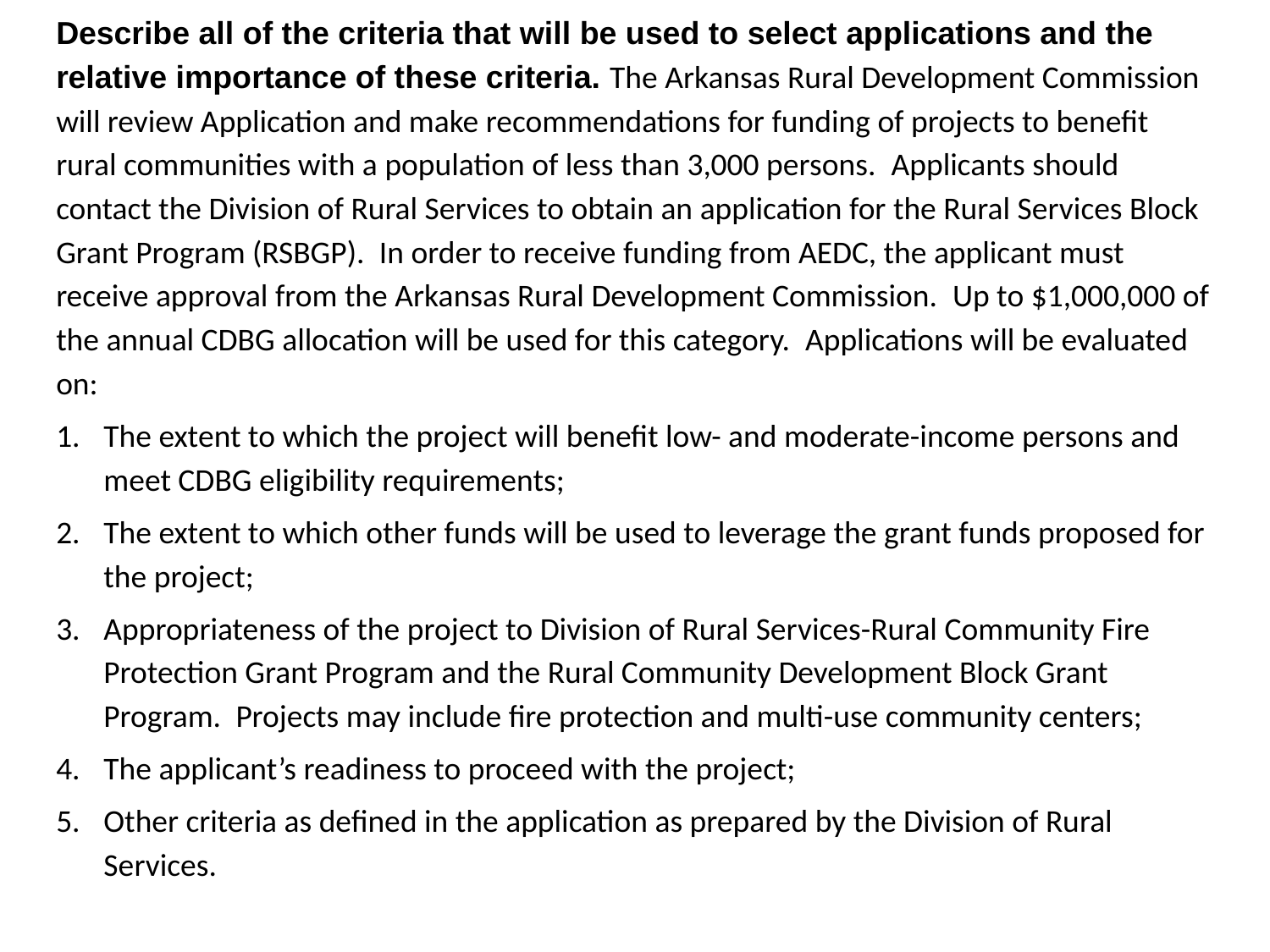

Describe all of the criteria that will be used to select applications and the relative importance of these criteria. The Arkansas Rural Development Commission will review Application and make recommendations for funding of projects to benefit rural communities with a population of less than 3,000 persons.  Applicants should contact the Division of Rural Services to obtain an application for the Rural Services Block Grant Program (RSBGP).  In order to receive funding from AEDC, the applicant must receive approval from the Arkansas Rural Development Commission.  Up to $1,000,000 of the annual CDBG allocation will be used for this category.  Applications will be evaluated on:
The extent to which the project will benefit low- and moderate-income persons and meet CDBG eligibility requirements;
The extent to which other funds will be used to leverage the grant funds proposed for the project;
Appropriateness of the project to Division of Rural Services-Rural Community Fire Protection Grant Program and the Rural Community Development Block Grant Program.  Projects may include fire protection and multi-use community centers;
The applicant’s readiness to proceed with the project;
Other criteria as defined in the application as prepared by the Division of Rural Services.